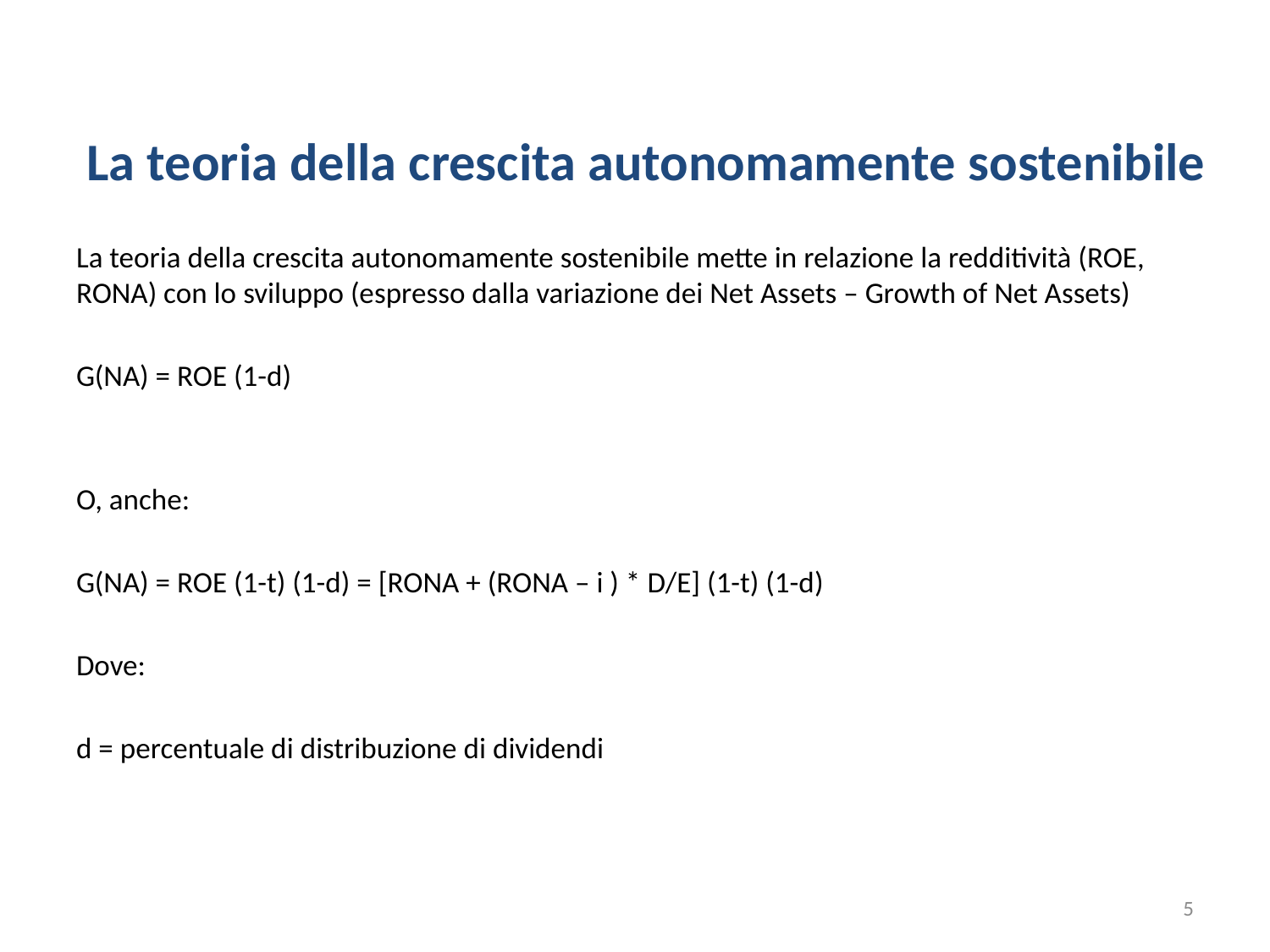

La teoria della crescita autonomamente sostenibile

La teoria della crescita autonomamente sostenibile mette in relazione la redditività (ROE, RONA) con lo sviluppo (espresso dalla variazione dei Net Assets – Growth of Net Assets)

G(NA) = ROE (1-d)

O, anche:

G(NA) = ROE (1-t) (1-d) = [RONA + (RONA – i ) * D/E] (1-t) (1-d)

Dove:

d = percentuale di distribuzione di dividendi

5